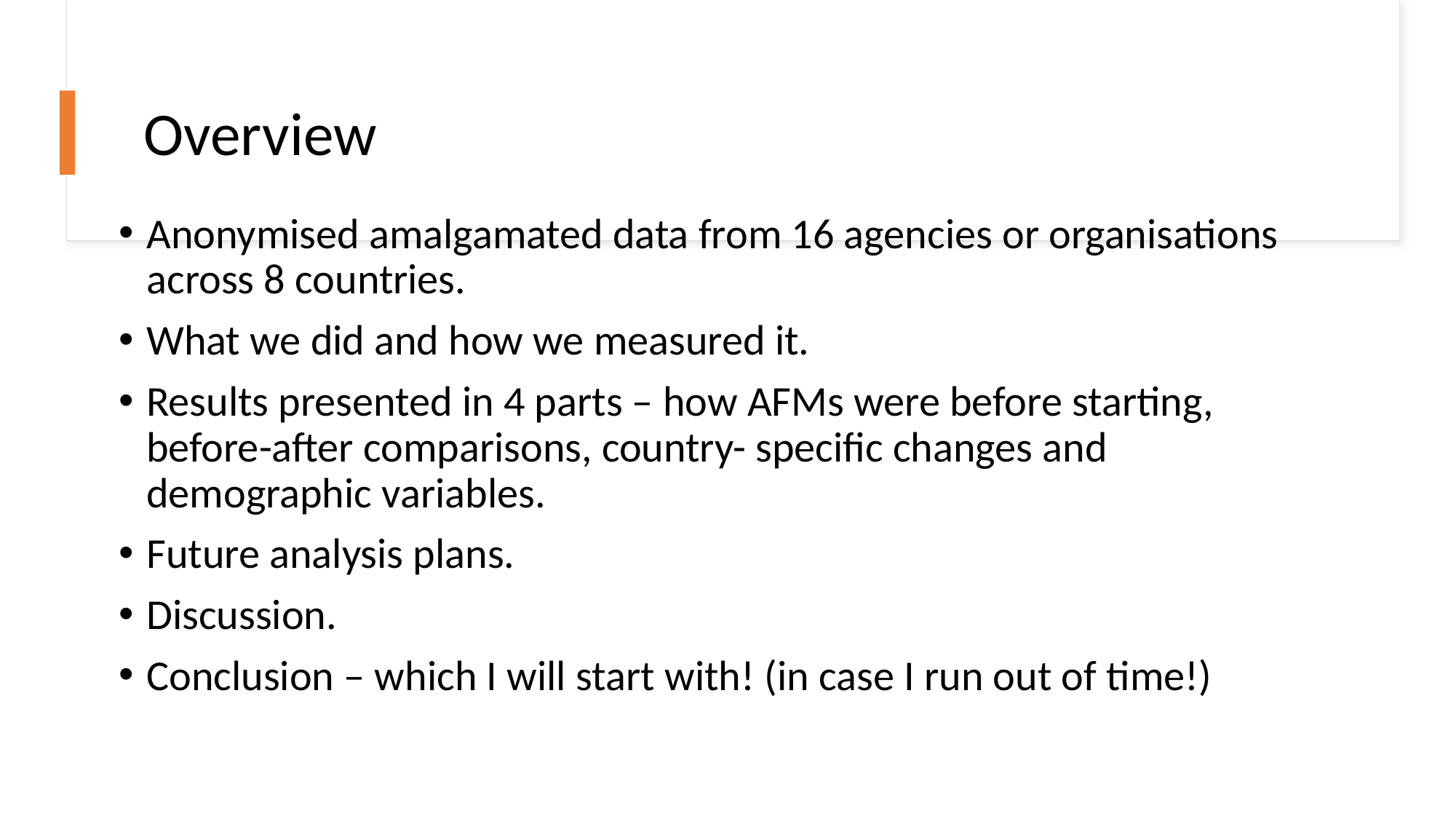

# Overview

Anonymised amalgamated data from 16 agencies or organisations across 8 countries.
What we did and how we measured it.
Results presented in 4 parts – how AFMs were before starting, before-after comparisons, country- specific changes and demographic variables.
Future analysis plans.
Discussion.
Conclusion – which I will start with! (in case I run out of time!)